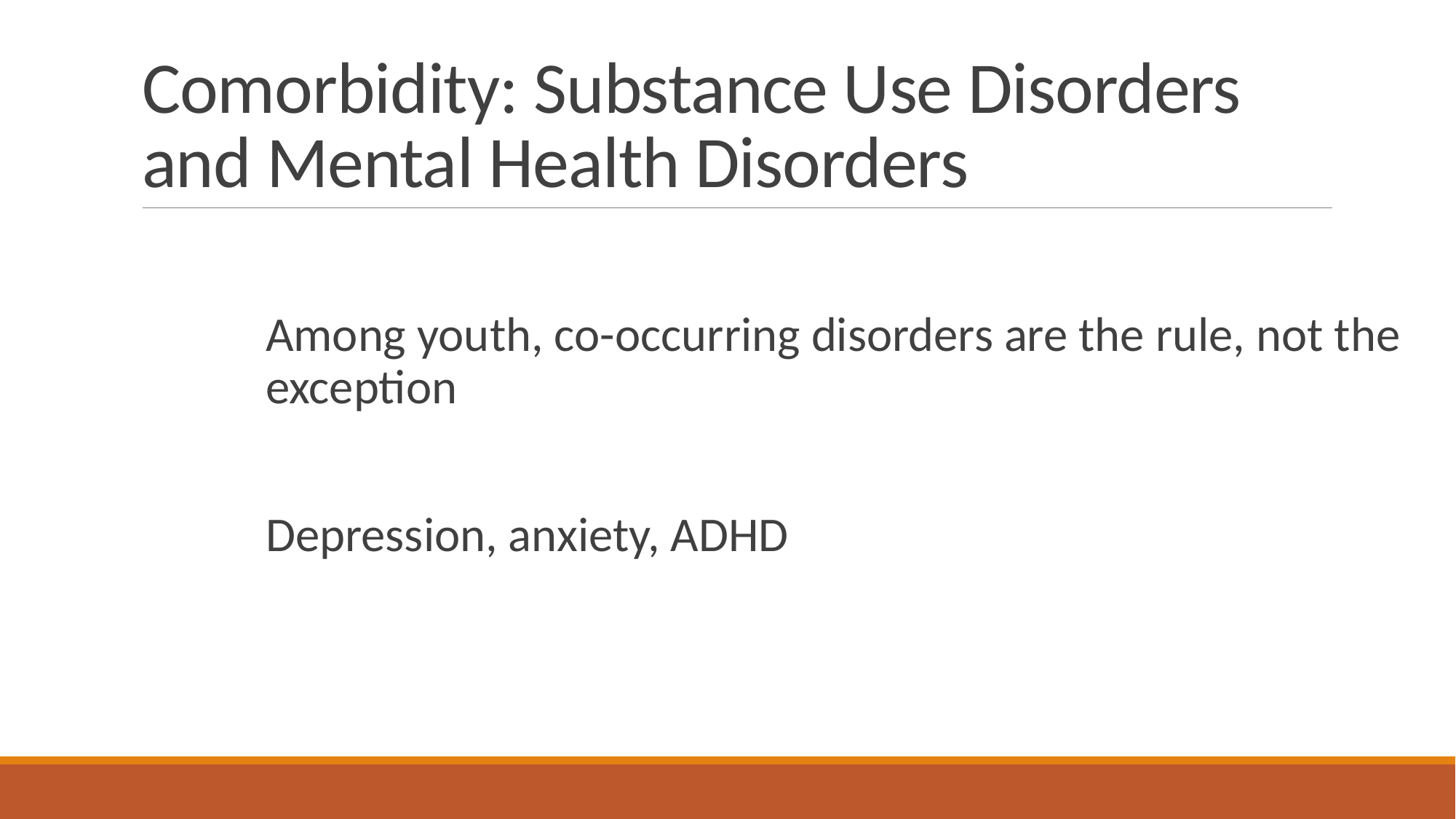

# Comorbidity: Substance Use Disorders and Mental Health Disorders
Among youth, co-occurring disorders are the rule, not the exception

Depression, anxiety, ADHD